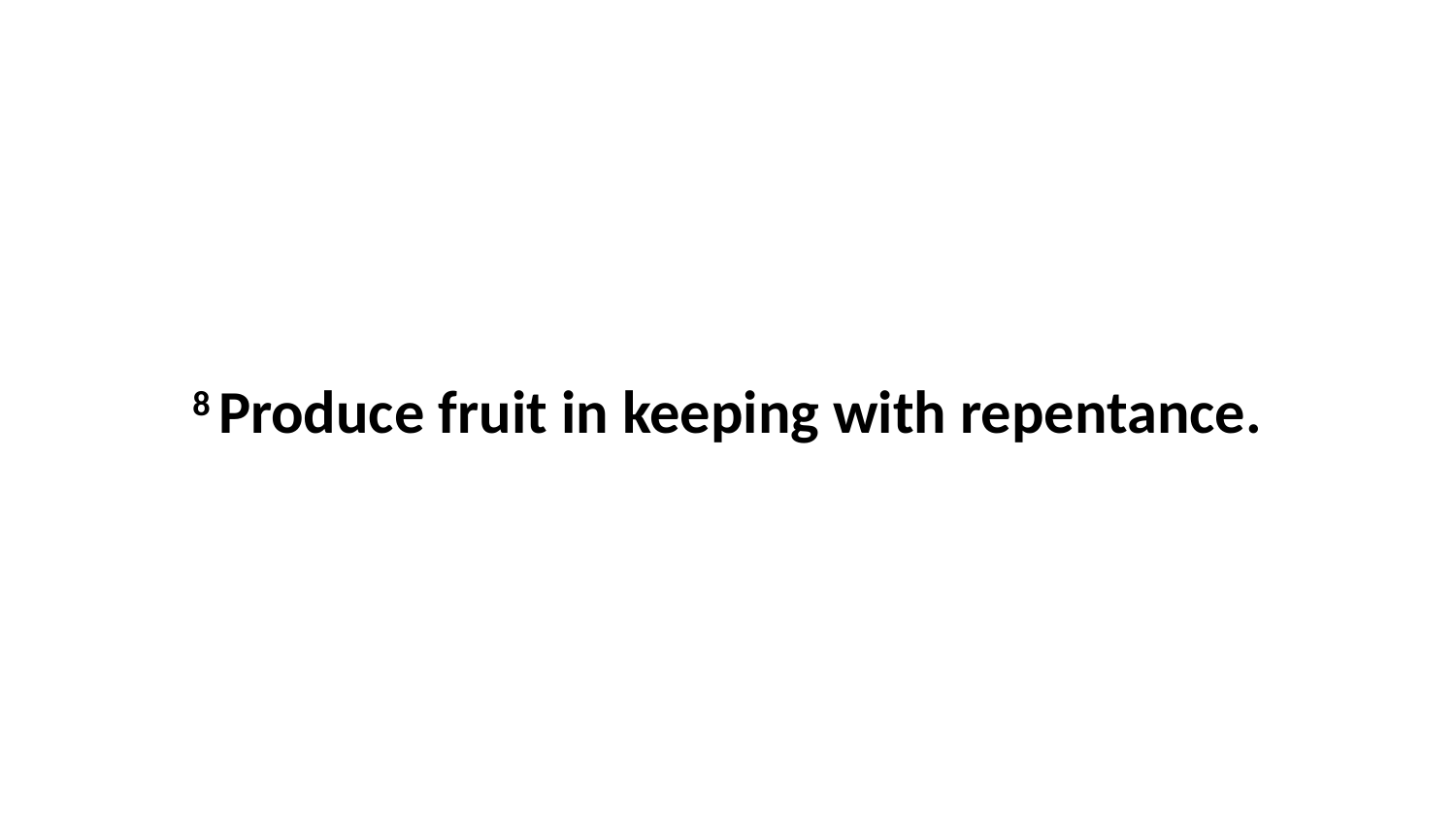

8 Produce fruit in keeping with repentance.